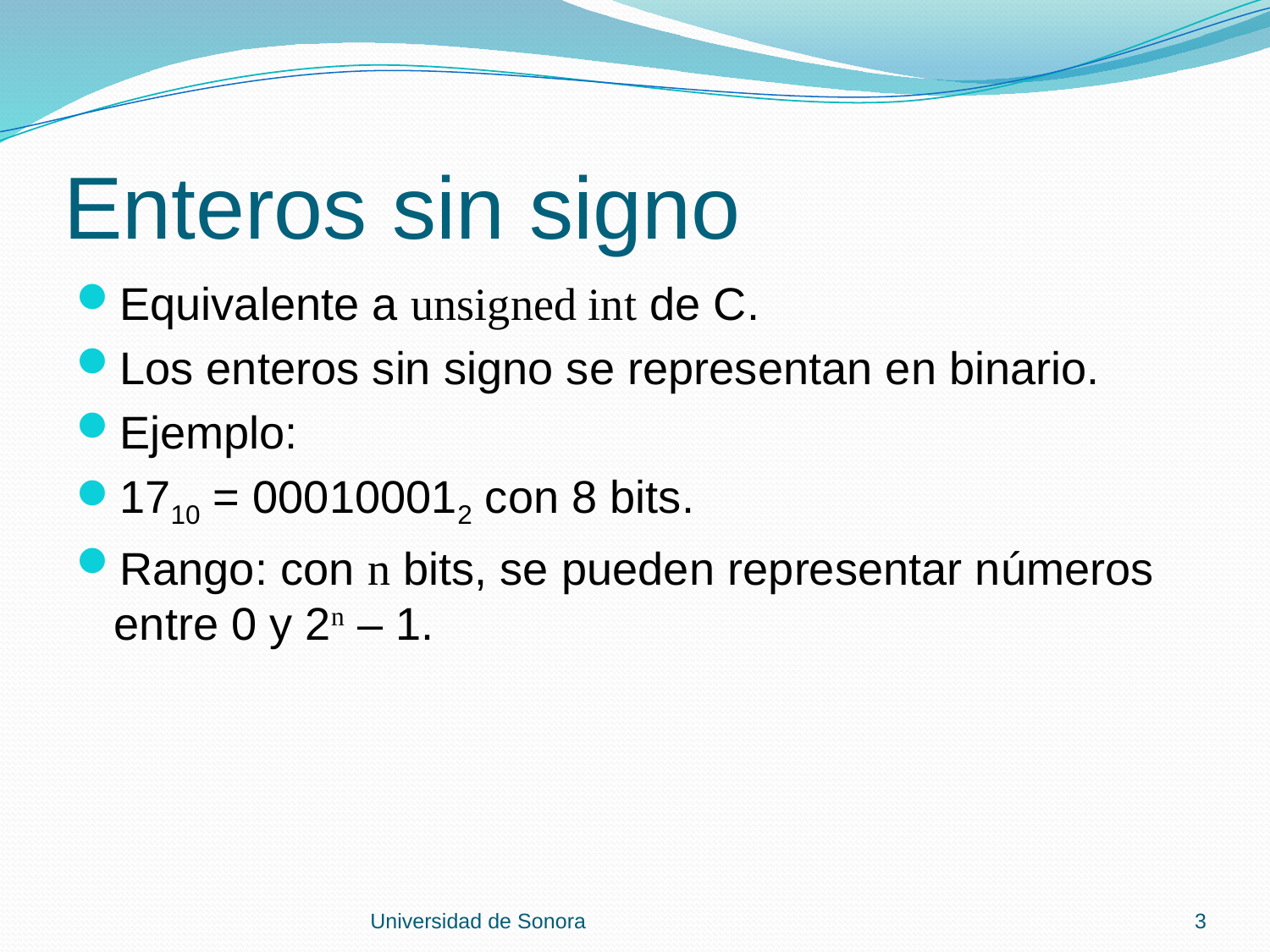

# Enteros sin signo
Equivalente a unsigned int de C.
Los enteros sin signo se representan en binario.
Ejemplo:
1710 = 000100012 con 8 bits.
Rango: con n bits, se pueden representar números entre 0 y 2n – 1.

Universidad de Sonora
3